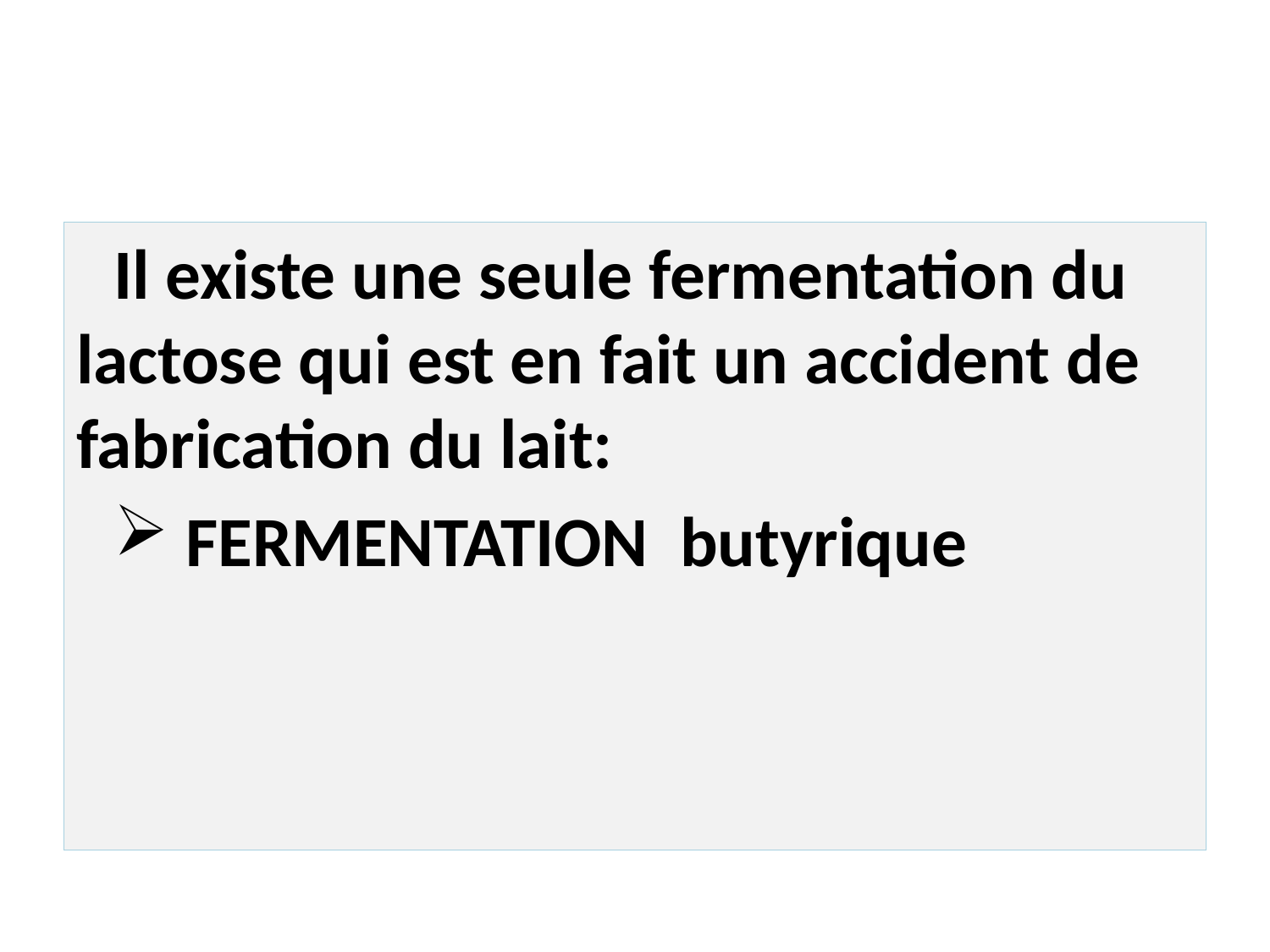

#
Il existe une seule fermentation du lactose qui est en fait un accident de fabrication du lait:
 FERMENTATION  butyrique